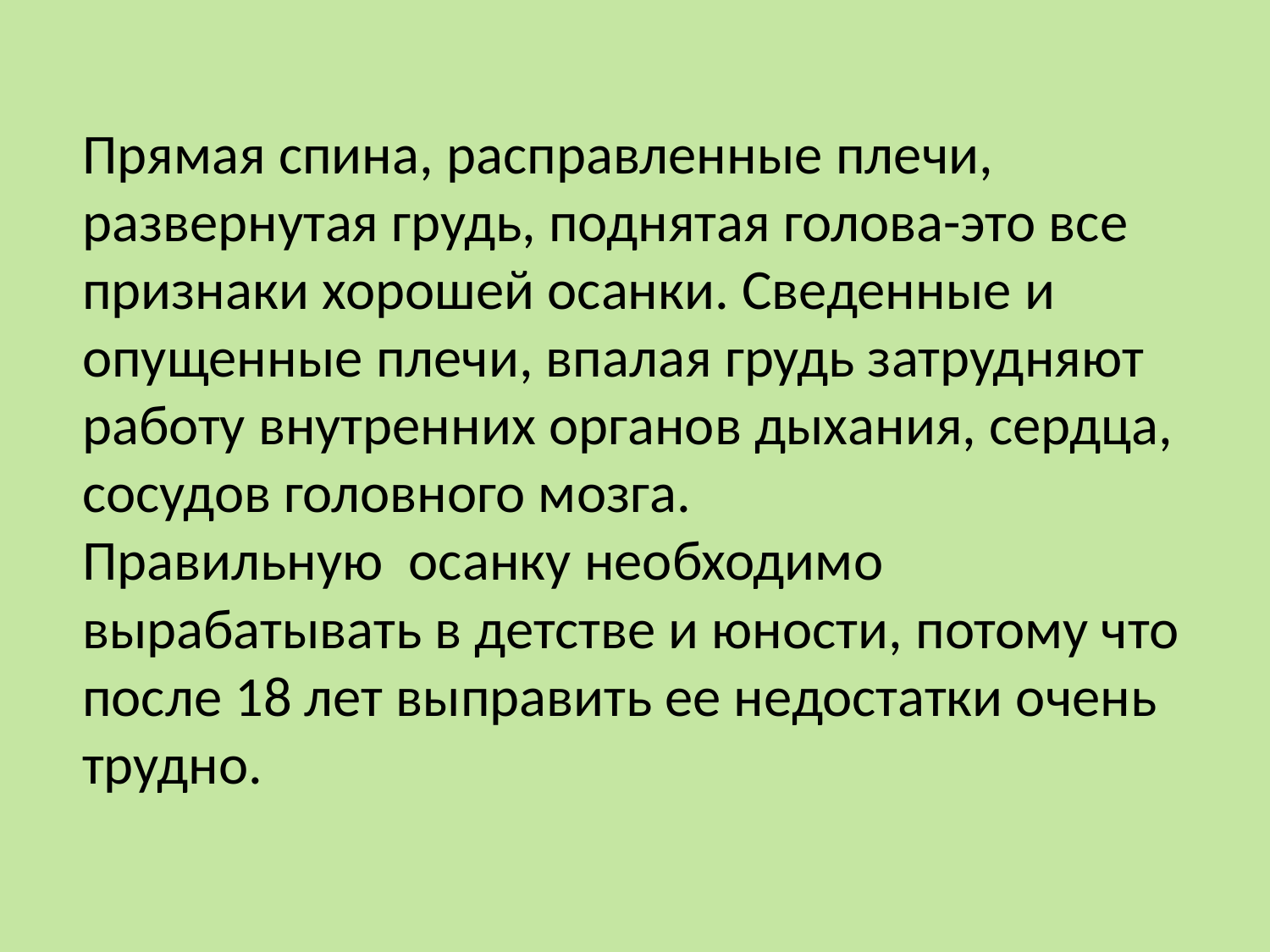

Прямая спина, расправленные плечи, развернутая грудь, поднятая голова-это все признаки хорошей осанки. Сведенные и опущенные плечи, впалая грудь затрудняют работу внутренних органов дыхания, сердца, сосудов головного мозга.
Правильную  осанку необходимо вырабатывать в детстве и юности, потому что после 18 лет выправить ее недостатки очень трудно.